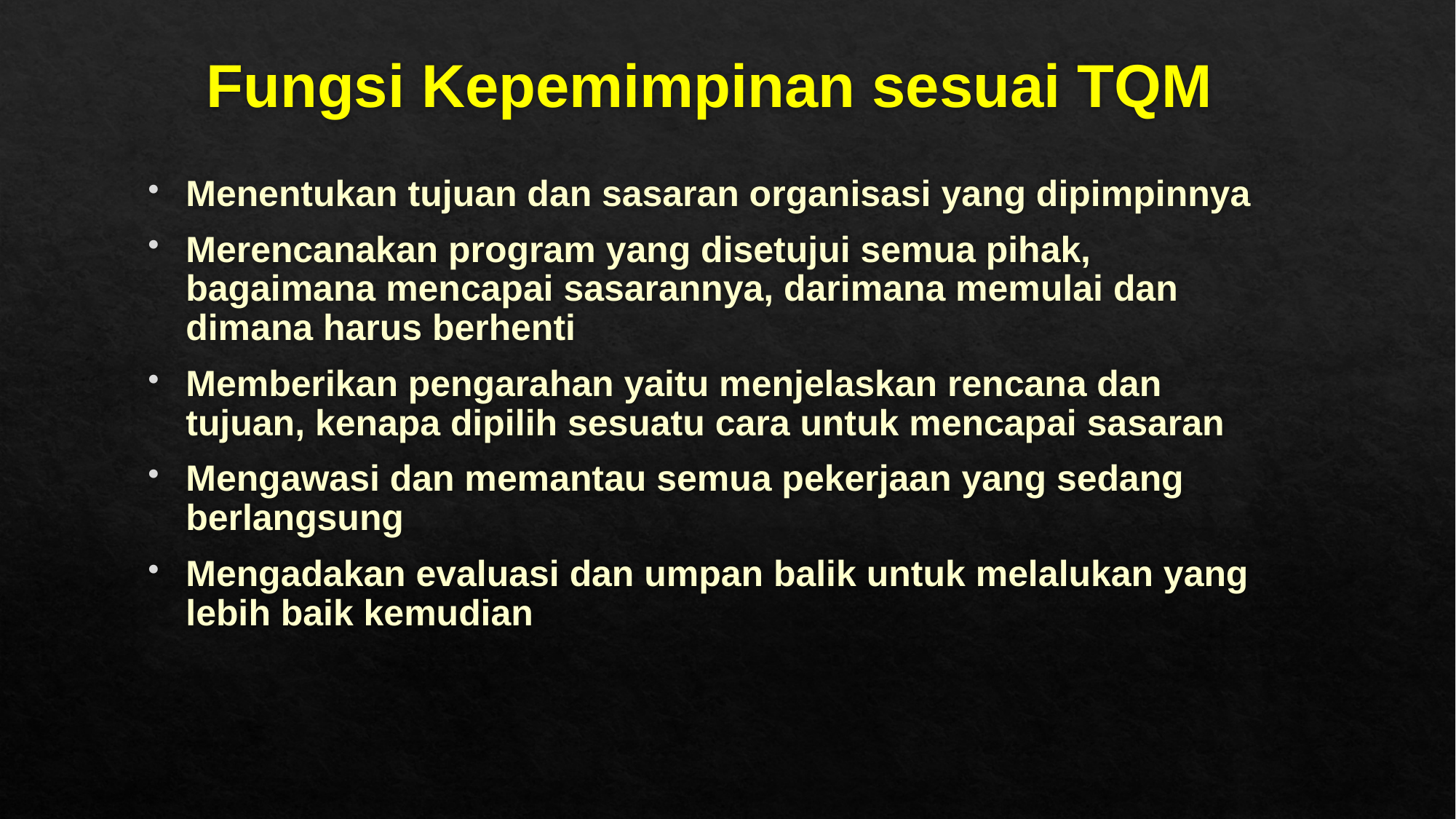

# Fungsi Kepemimpinan sesuai TQM
Menentukan tujuan dan sasaran organisasi yang dipimpinnya
Merencanakan program yang disetujui semua pihak, bagaimana mencapai sasarannya, darimana memulai dan dimana harus berhenti
Memberikan pengarahan yaitu menjelaskan rencana dan tujuan, kenapa dipilih sesuatu cara untuk mencapai sasaran
Mengawasi dan memantau semua pekerjaan yang sedang berlangsung
Mengadakan evaluasi dan umpan balik untuk melalukan yang lebih baik kemudian